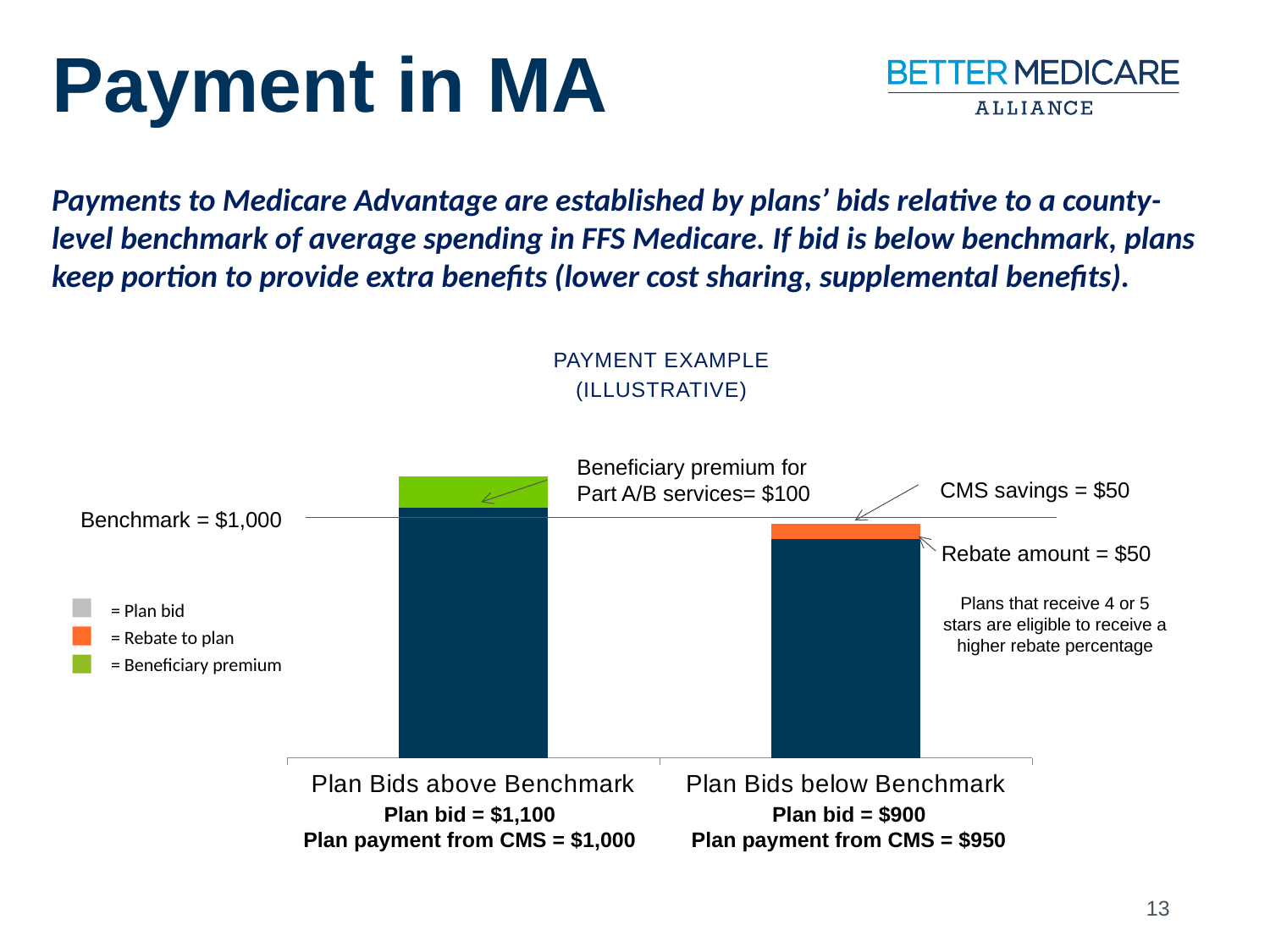

# Payment in MA
Payments to Medicare Advantage are established by plans’ bids relative to a county-level benchmark of average spending in FFS Medicare. If bid is below benchmark, plans keep portion to provide extra benefits (lower cost sharing, supplemental benefits).
PAYMENT EXAMPLE
(ILLUSTRATIVE)
Beneficiary premium for
Part A/B services= $100

### Chart

| Category | Plan Bid | Rebate Amount | Beneficiary Premium |
|---|---|---|---|
| Plan Bids above Benchmark | 1000.0 | 0.0 | 100.0 |
| Plan Bids below Benchmark | 900.0 | 50.0 | 0.0 |
CMS savings = $50
Benchmark = $1,000
Plan bid = $1,100
Plan payment from CMS = $1,000
Plan bid = $900
Plan payment from CMS = $950
Rebate amount = $50

Plans that receive 4 or 5 stars are eligible to receive a higher rebate percentage
= Plan bid
= Rebate to plan
= Beneficiary premium

13